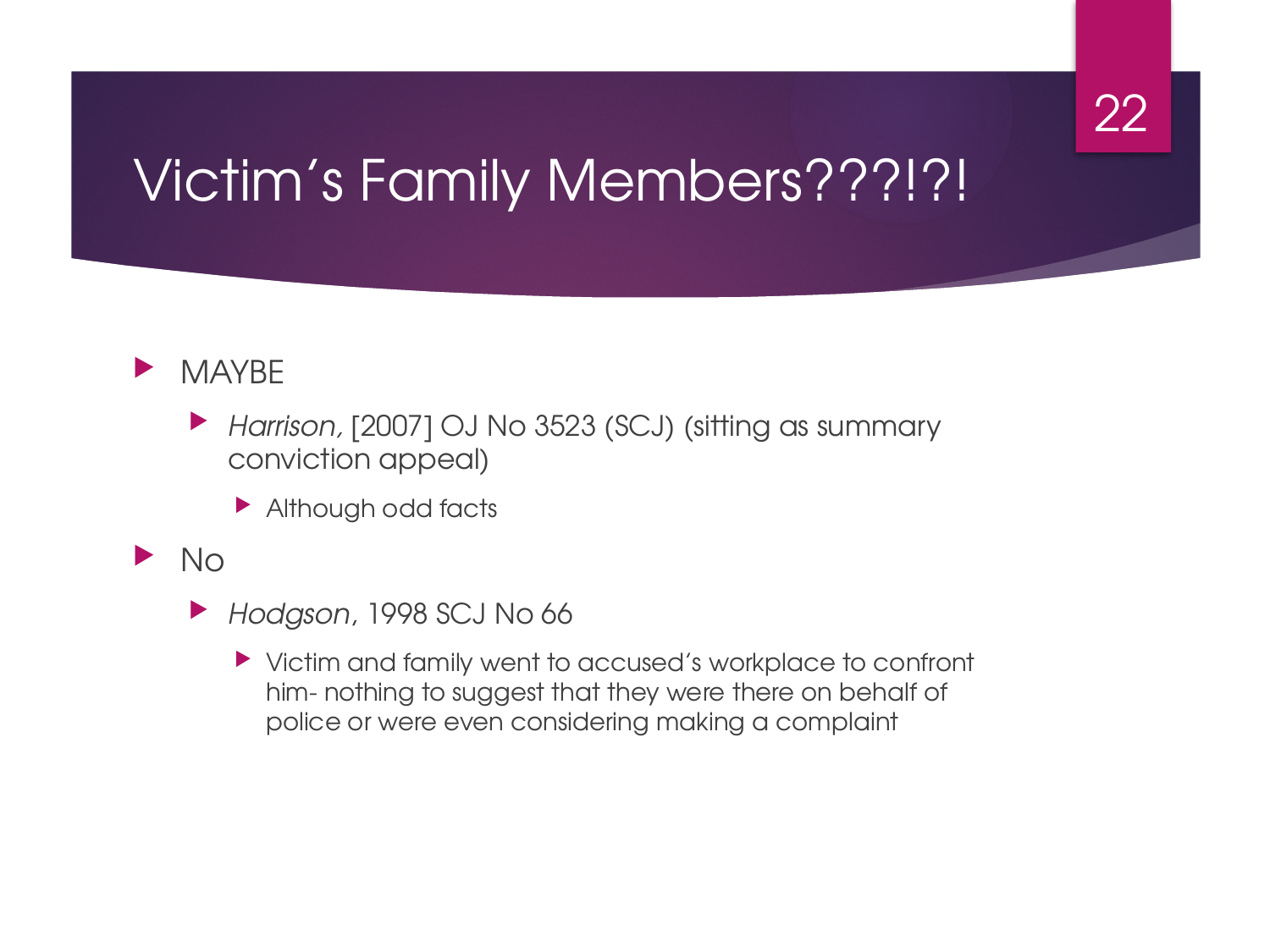

22
# Victim’s Family Members???!?!
MAYBE
Harrison, [2007] OJ No 3523 (SCJ) (sitting as summary conviction appeal)
Although odd facts
No
Hodgson, 1998 SCJ No 66
Victim and family went to accused’s workplace to confront him- nothing to suggest that they were there on behalf of police or were even considering making a complaint